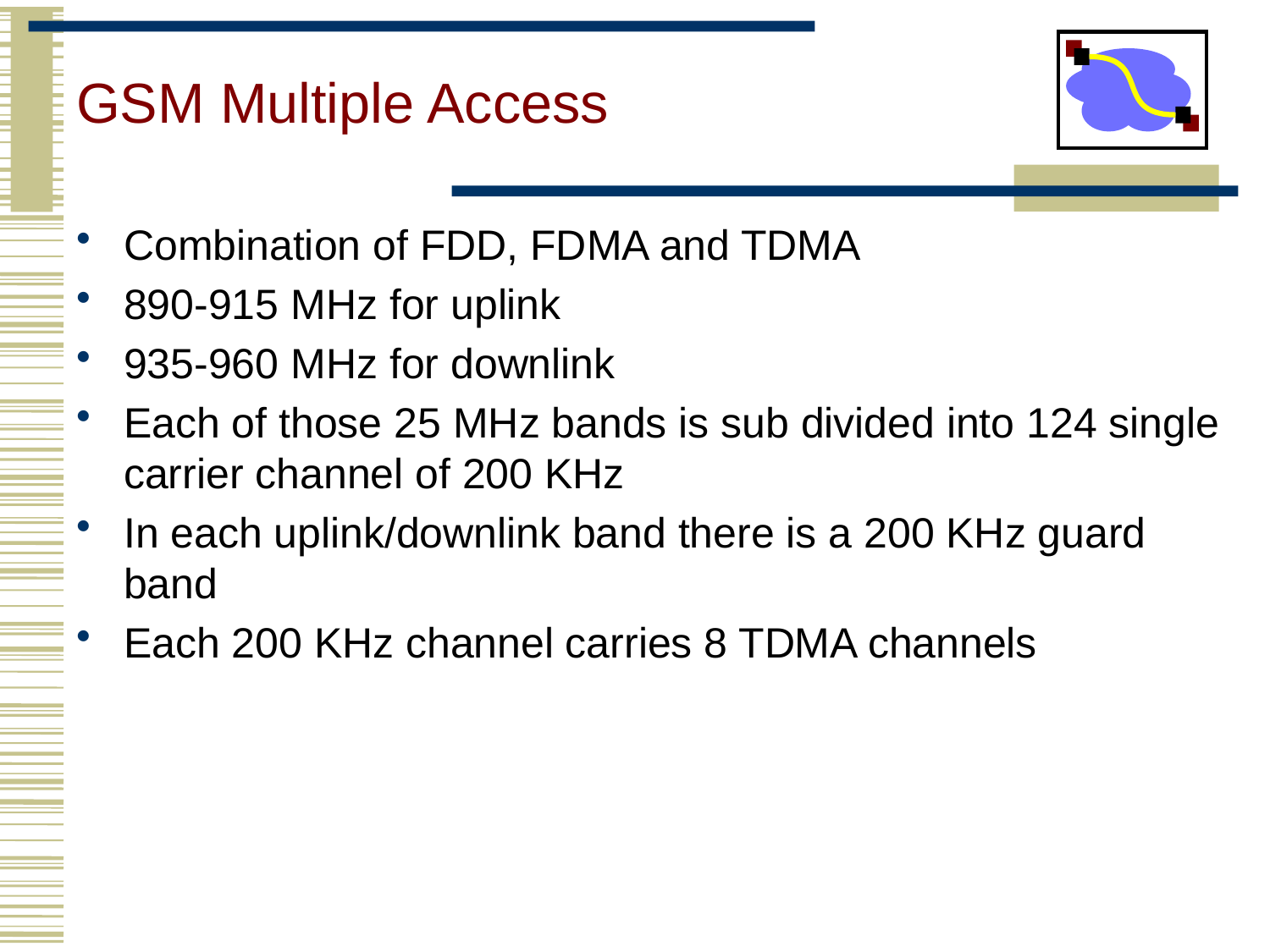

# GSM Multiple Access
Combination of FDD, FDMA and TDMA
890-915 MHz for uplink
935-960 MHz for downlink
Each of those 25 MHz bands is sub divided into 124 single carrier channel of 200 KHz
In each uplink/downlink band there is a 200 KHz guard band
Each 200 KHz channel carries 8 TDMA channels